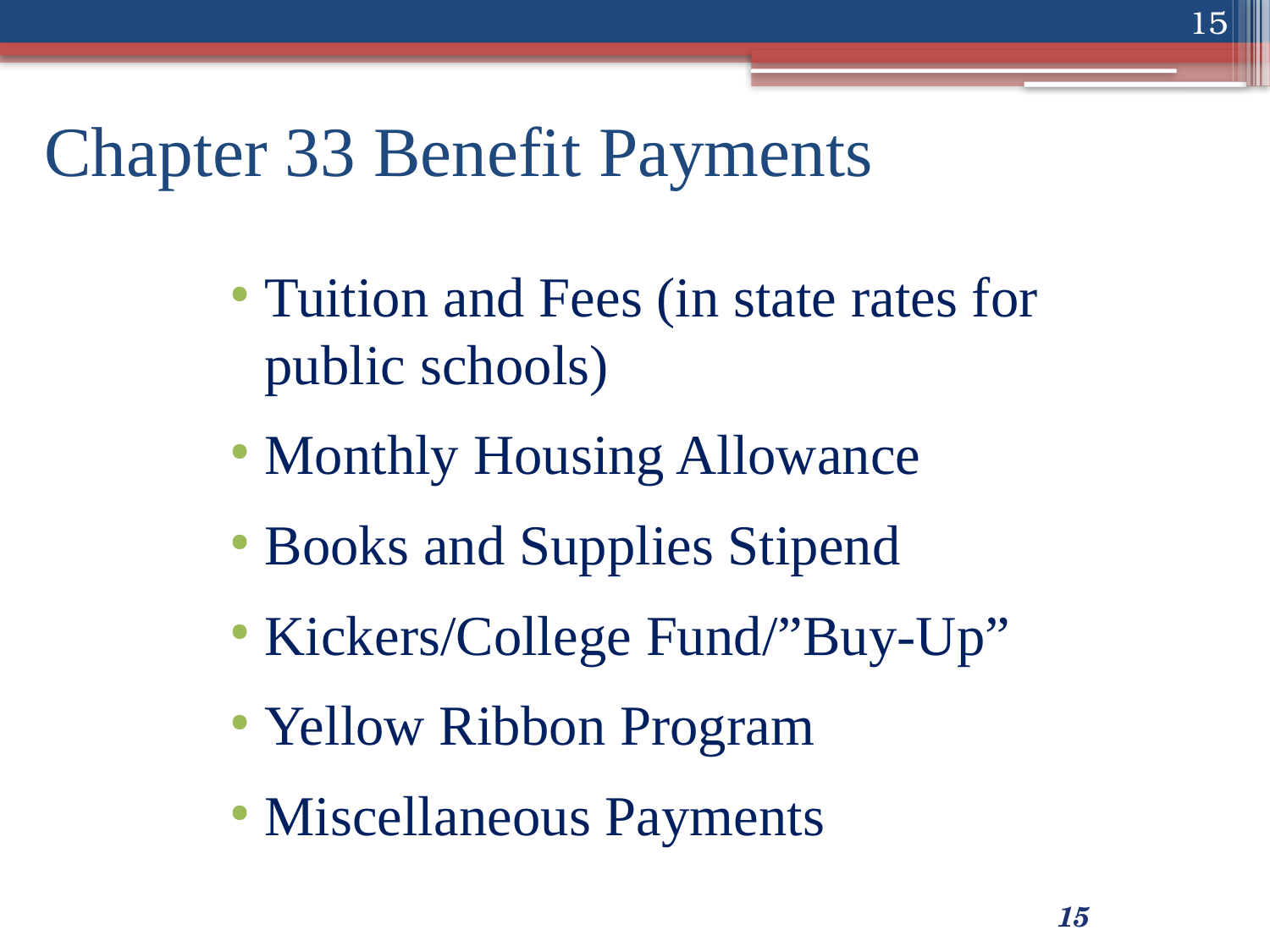

15
# Chapter 33 Benefit Payments
Tuition and Fees (in state rates for public schools)
Monthly Housing Allowance
Books and Supplies Stipend
Kickers/College Fund/”Buy-Up”
Yellow Ribbon Program
Miscellaneous Payments
15